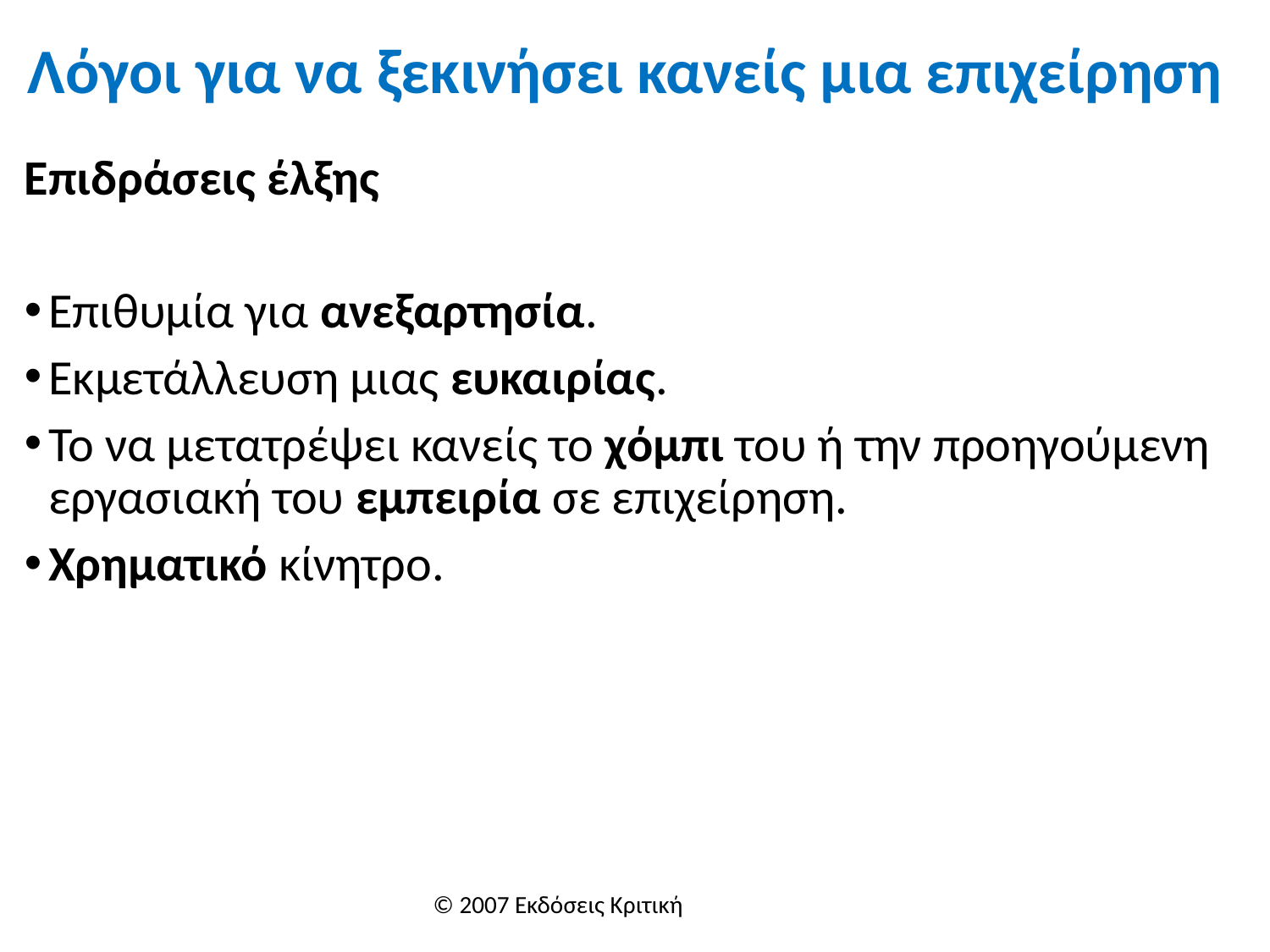

# Λόγοι για να ξεκινήσει κανείς μια επιχείρηση
Επιδράσεις έλξης

Επιθυμία για ανεξαρτησία.
Εκμετάλλευση μιας ευκαιρίας.
Το να μετατρέψει κανείς το χόμπι του ή την προηγούμενη εργασιακή του εμπειρία σε επιχείρηση.
Χρηματικό κίνητρο.
© 2007 Εκδόσεις Κριτική